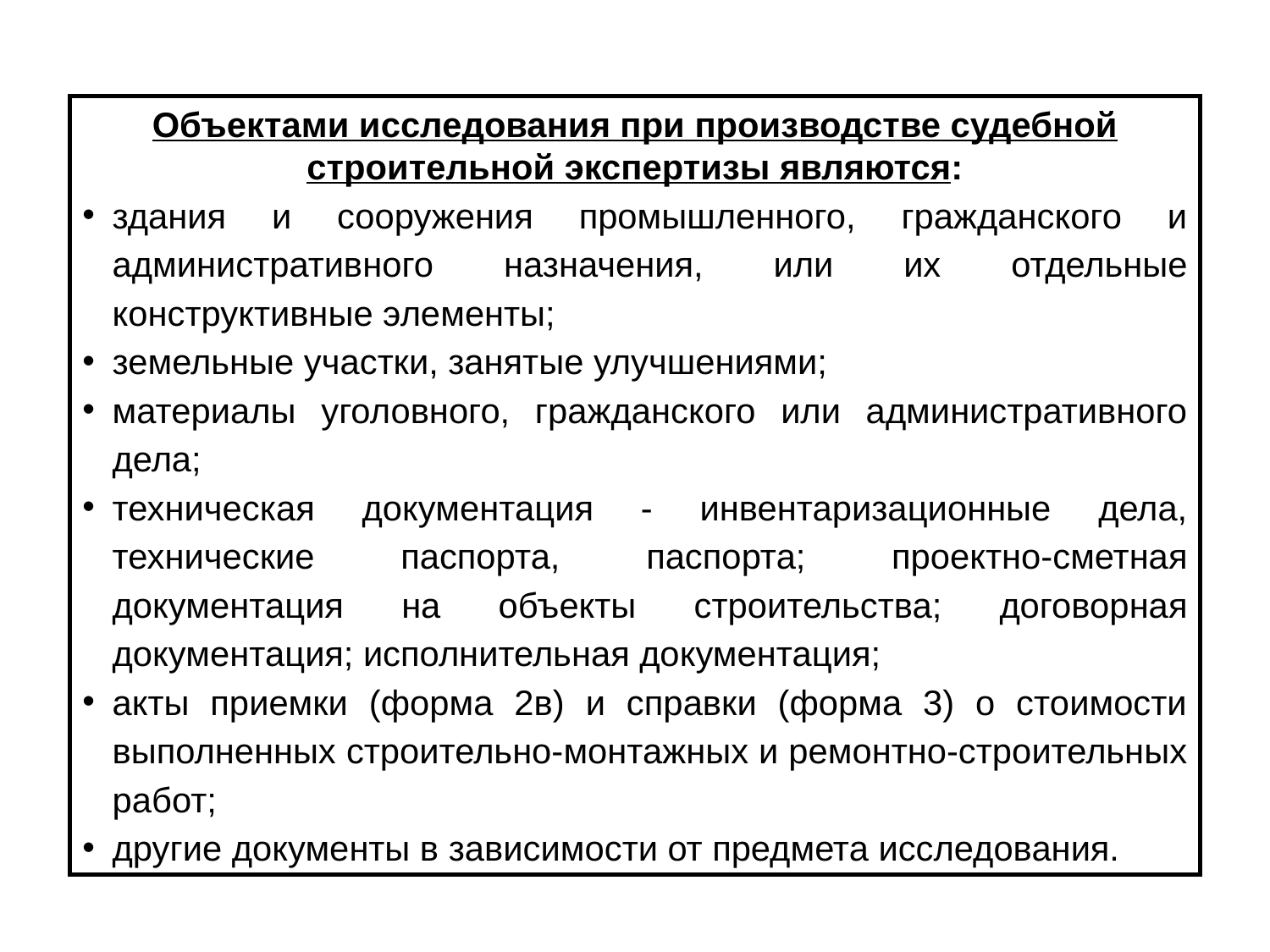

Объектами исследования при производстве судебной строительной экспертизы являются:
здания и сооружения промышленного, гражданского и административного назначения, или их отдельные конструктивные элементы;
земельные участки, занятые улучшениями;
материалы уголовного, гражданского или административного дела;
техническая документация - инвентаризационные дела, технические паспорта, паспорта; проектно-сметная документация на объекты строительства; договорная документация; исполнительная документация;
акты приемки (форма 2в) и справки (форма 3) о стоимости выполненных строительно-монтажных и ремонтно-строительных работ;
другие документы в зависимости от предмета исследования.